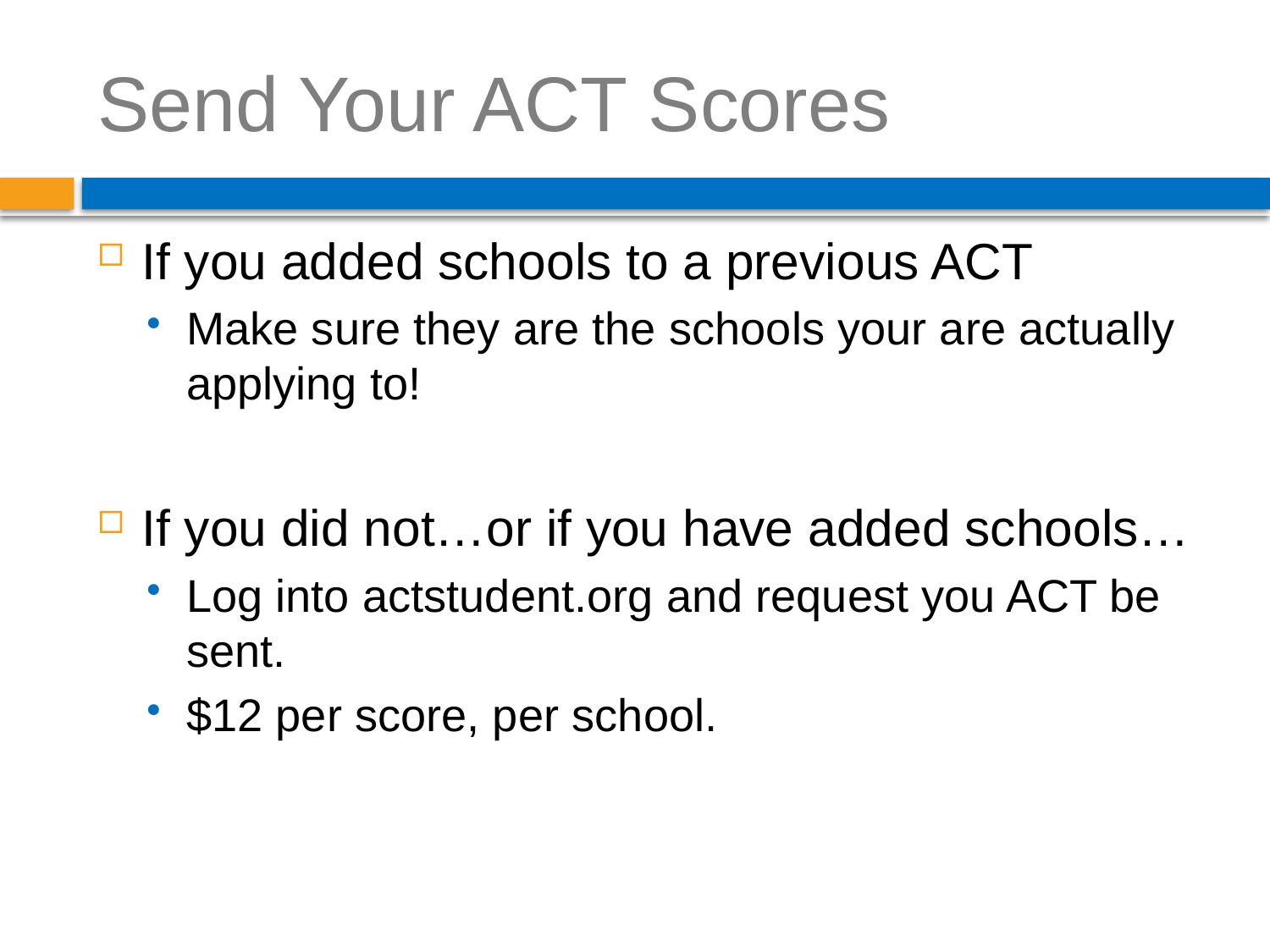

# Send Your ACT Scores
If you added schools to a previous ACT
Make sure they are the schools your are actually applying to!

If you did not…or if you have added schools…
Log into actstudent.org and request you ACT be sent.
$12 per score, per school.